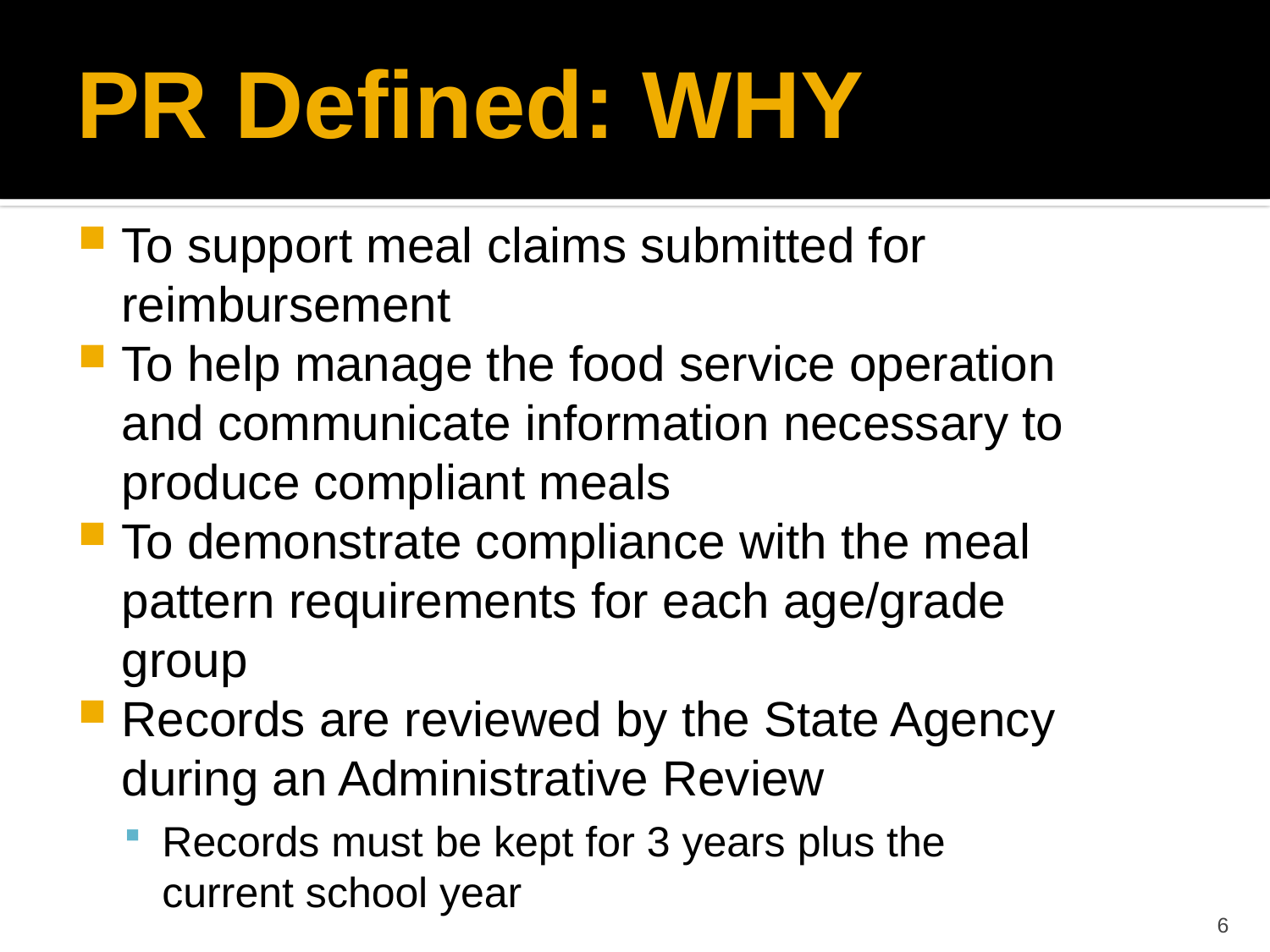

# PR Defined: WHY
To support meal claims submitted for reimbursement
To help manage the food service operation and communicate information necessary to produce compliant meals
To demonstrate compliance with the meal pattern requirements for each age/grade group
Records are reviewed by the State Agency during an Administrative Review
Records must be kept for 3 years plus the current school year
6